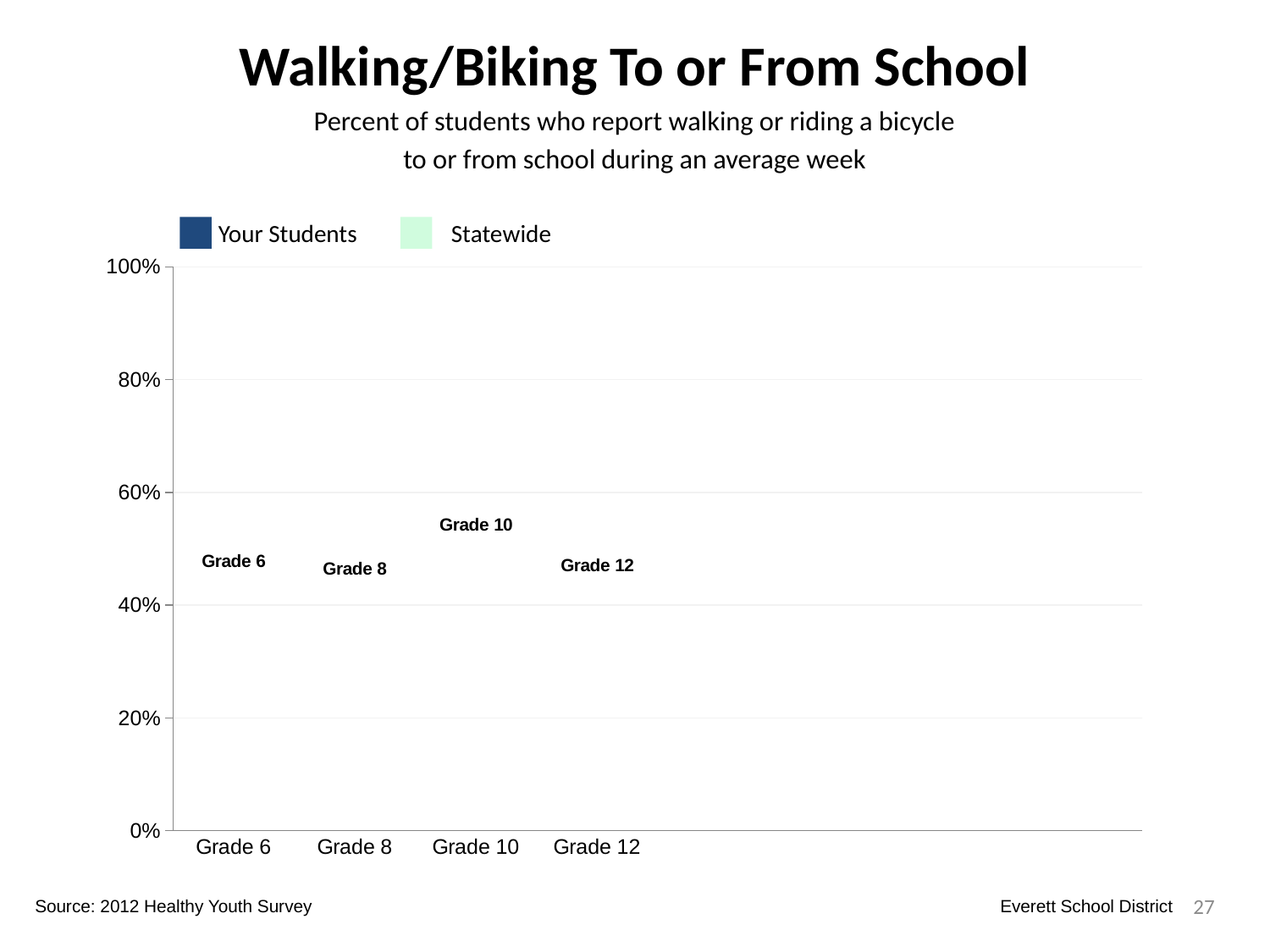

Walking/Biking To or From School
Percent of students who report walking or riding a bicycle
to or from school during an average week
Your Students
Statewide

### Chart

| Category | Your Students | Statewide | Dummy Bars |
|---|---|---|---|
| Grade 6 | 0.4223433242506813 | 0.39671969416697495 | 0.4515644932286938 |
| Grade 8 | 0.46938775510204084 | 0.4064094713206777 | 0.4377153194286255 |
| Grade 10 | 0.3942992874109264 | 0.36347607052896724 | 0.5161475419313293 |
| Grade 12 | 0.37658227848101267 | 0.2685805422647528 | 0.4442471334280331 |

27
Source: 2012 Healthy Youth Survey
Everett School District